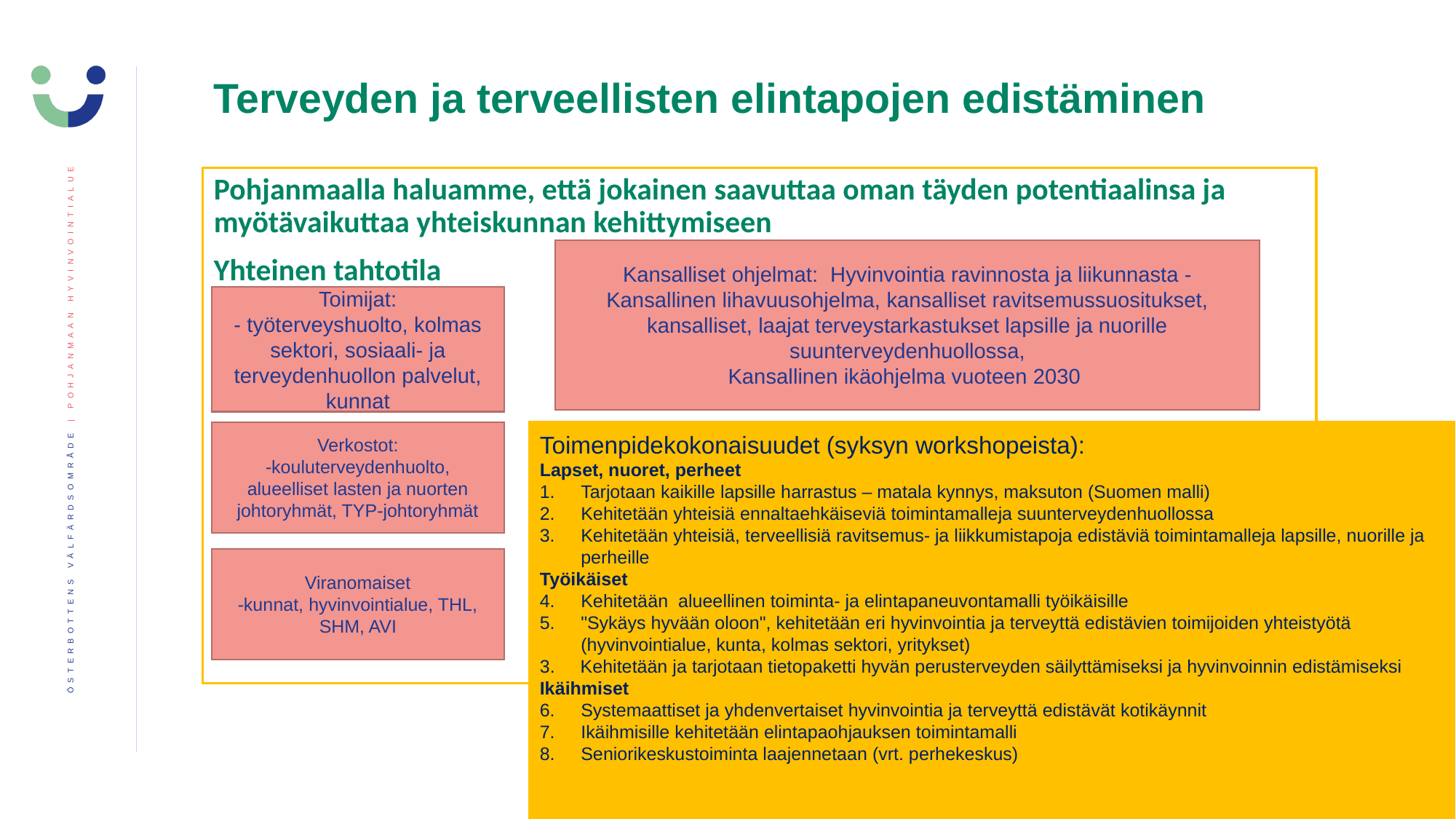

# Terveyden ja terveellisten elintapojen edistäminen
Pohjanmaalla haluamme, että jokainen saavuttaa oman täyden potentiaalinsa ja myötävaikuttaa yhteiskunnan kehittymiseen
Yhteinen tahtotila

Kansalliset ohjelmat:  Hyvinvointia ravinnosta ja liikunnasta - Kansallinen lihavuusohjelma, kansalliset ravitsemussuositukset, kansalliset, laajat terveystarkastukset lapsille ja nuorille suunterveydenhuollossa,
Kansallinen ikäohjelma vuoteen 2030
Toimijat:
- työterveyshuolto, kolmas sektori, sosiaali- ja terveydenhuollon palvelut, kunnat
Toimenpidekokonaisuudet (syksyn workshopeista):
Lapset, nuoret, perheet
Tarjotaan kaikille lapsille harrastus – matala kynnys, maksuton (Suomen malli)
Kehitetään yhteisiä ennaltaehkäiseviä toimintamalleja suunterveydenhuollossa
Kehitetään yhteisiä, terveellisiä ravitsemus- ja liikkumistapoja edistäviä toimintamalleja lapsille, nuorille ja perheille
Työikäiset
Kehitetään  alueellinen toiminta- ja elintapaneuvontamalli työikäisille
"Sykäys hyvään oloon", kehitetään eri hyvinvointia ja terveyttä edistävien toimijoiden yhteistyötä (hyvinvointialue, kunta, kolmas sektori, yritykset)
3.     Kehitetään ja tarjotaan tietopaketti hyvän perusterveyden säilyttämiseksi ja hyvinvoinnin edistämiseksi
Ikäihmiset
Systemaattiset ja yhdenvertaiset hyvinvointia ja terveyttä edistävät kotikäynnit
Ikäihmisille kehitetään elintapaohjauksen toimintamalli
Seniorikeskustoiminta laajennetaan (vrt. perhekeskus)

Verkostot:
-kouluterveydenhuolto, alueelliset lasten ja nuorten johtoryhmät, TYP-johtoryhmät
Viranomaiset
-kunnat, hyvinvointialue, THL, SHM, AVI